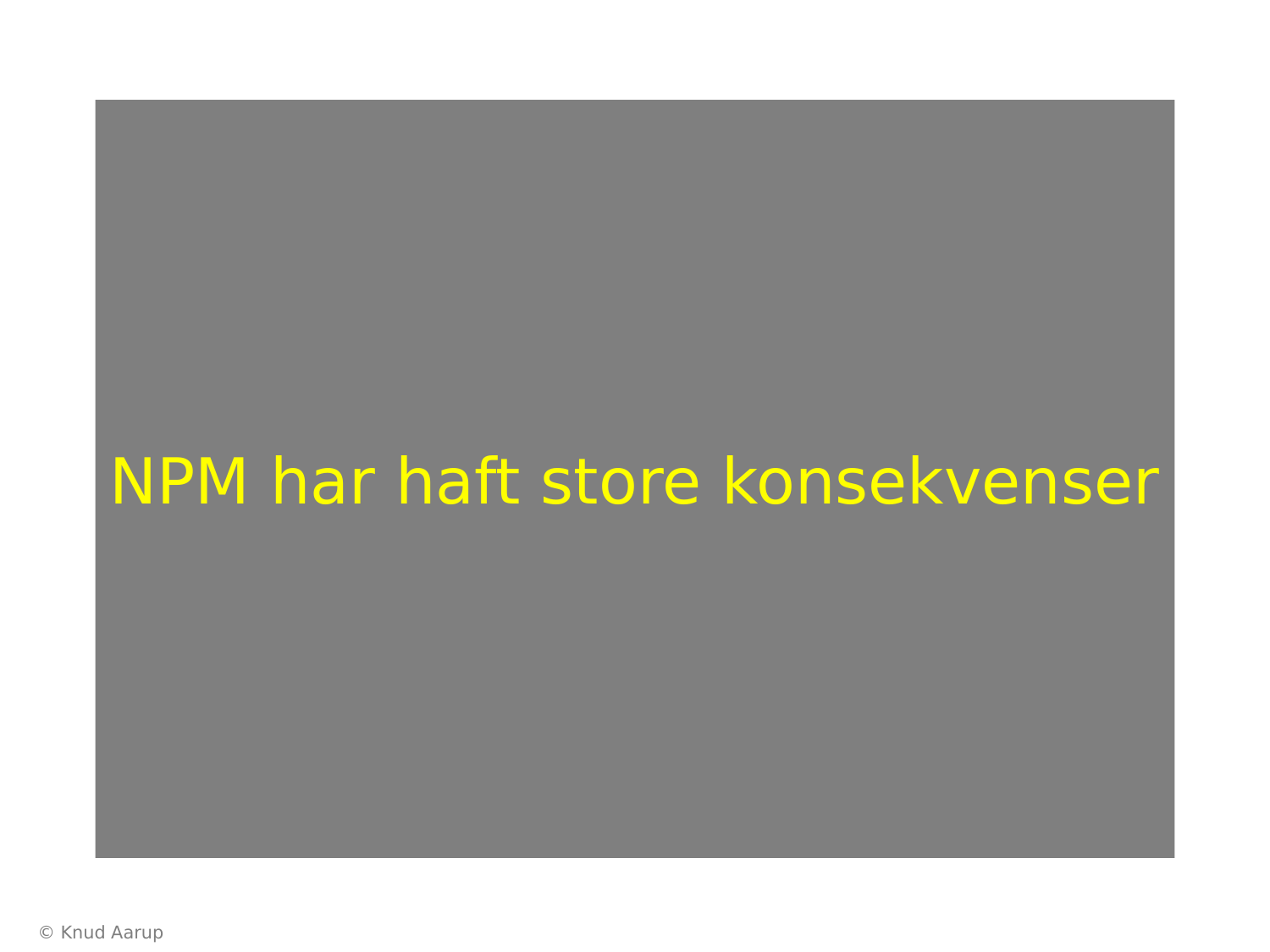

# NPM har haft store konsekvenser
© Knud Aarup